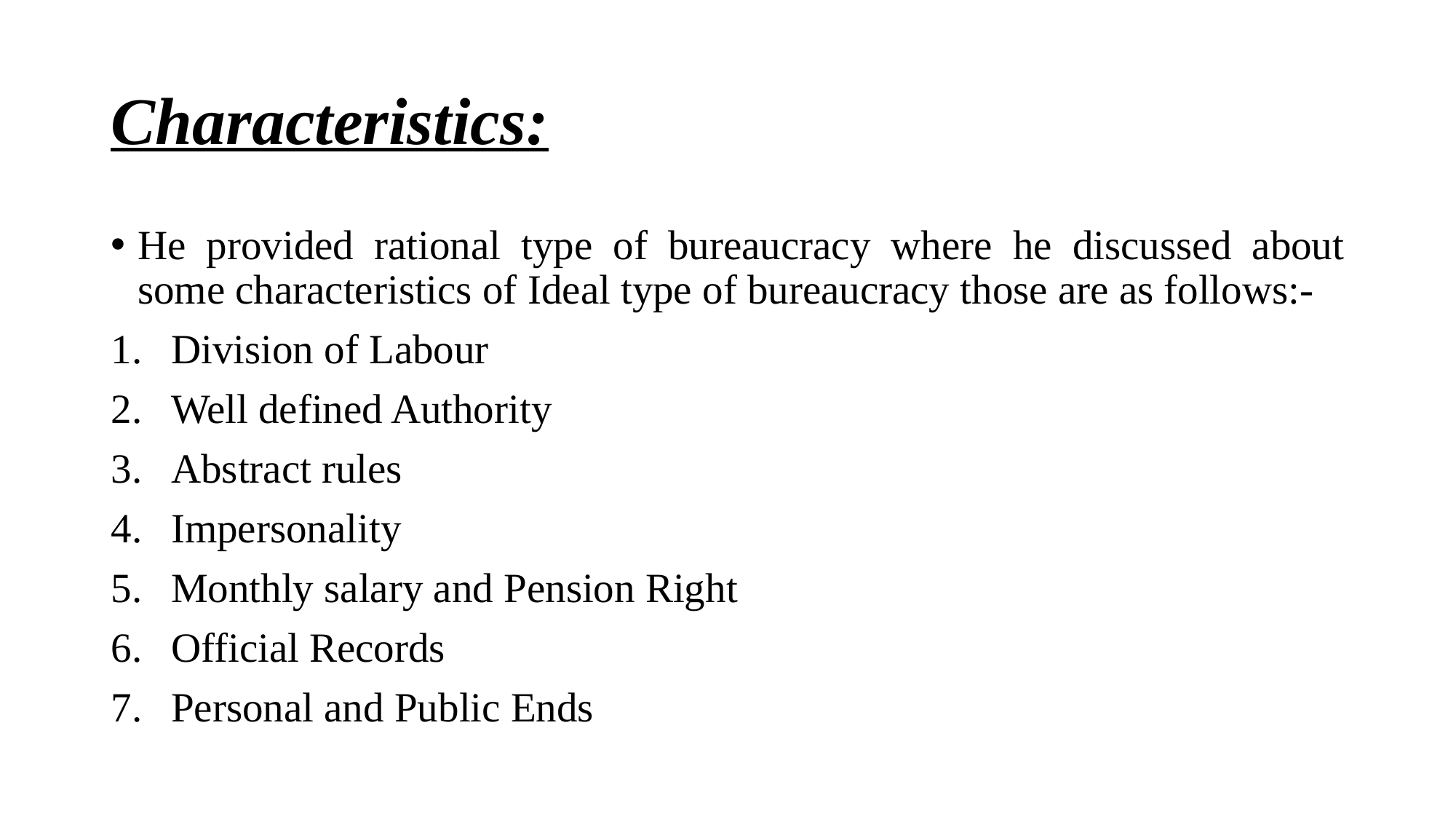

# Characteristics:
He provided rational type of bureaucracy where he discussed about some characteristics of Ideal type of bureaucracy those are as follows:-
Division of Labour
Well defined Authority
Abstract rules
Impersonality
Monthly salary and Pension Right
Official Records
Personal and Public Ends